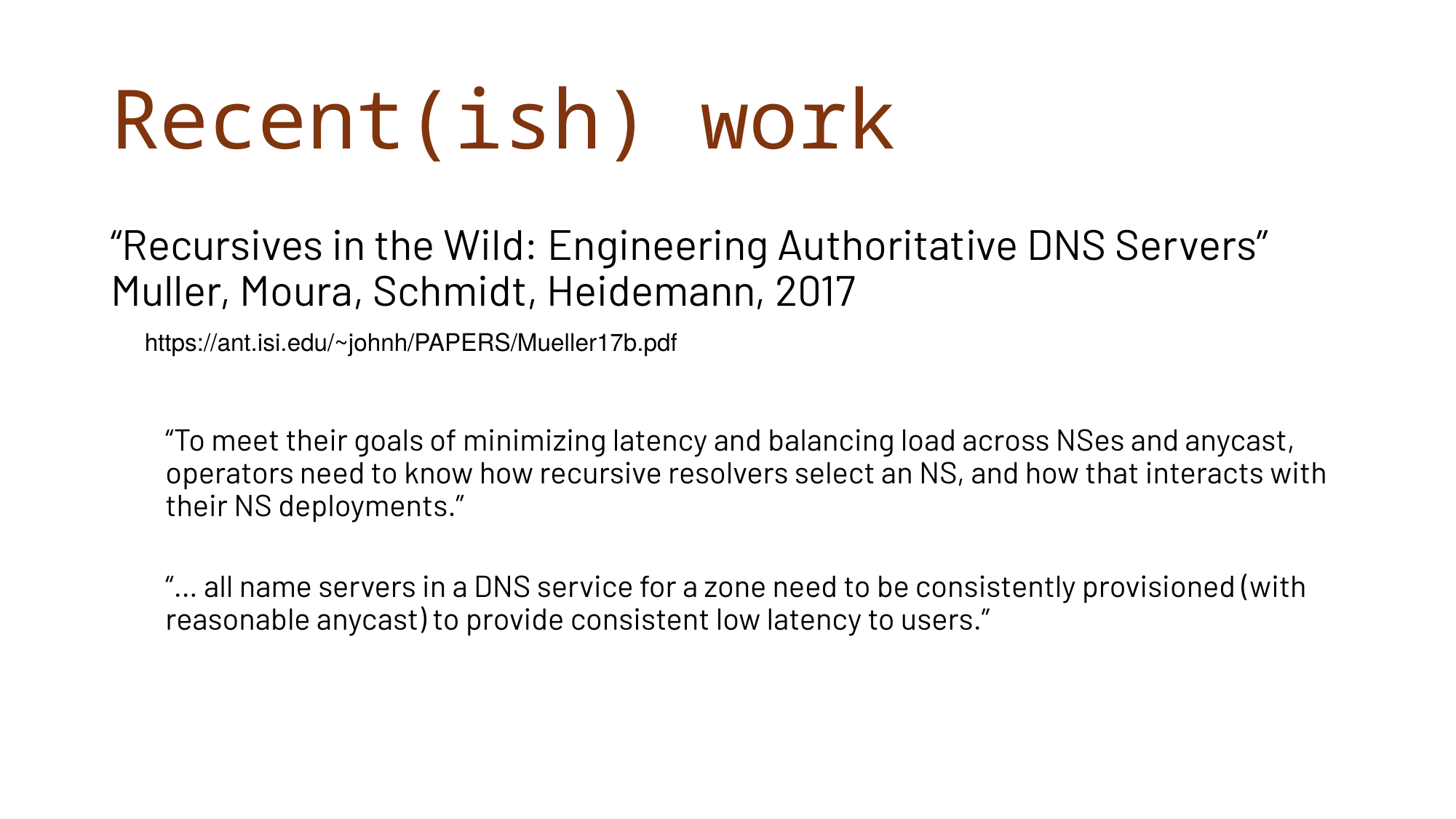

# Recent(ish) work
“Recursives in the Wild: Engineering Authoritative DNS Servers”  Muller, Moura, Schmidt, Heidemann, 2017
     https://ant.isi.edu/~johnh/PAPERS/Mueller17b.pdf

“To meet their goals of minimizing latency and balancing load across NSes and anycast, operators need to know how recursive resolvers select an NS, and how that interacts with their NS deployments.”

“… all name servers in a DNS service for a zone need to be consistently provisioned (with reasonable anycast) to provide consistent low latency to users.”